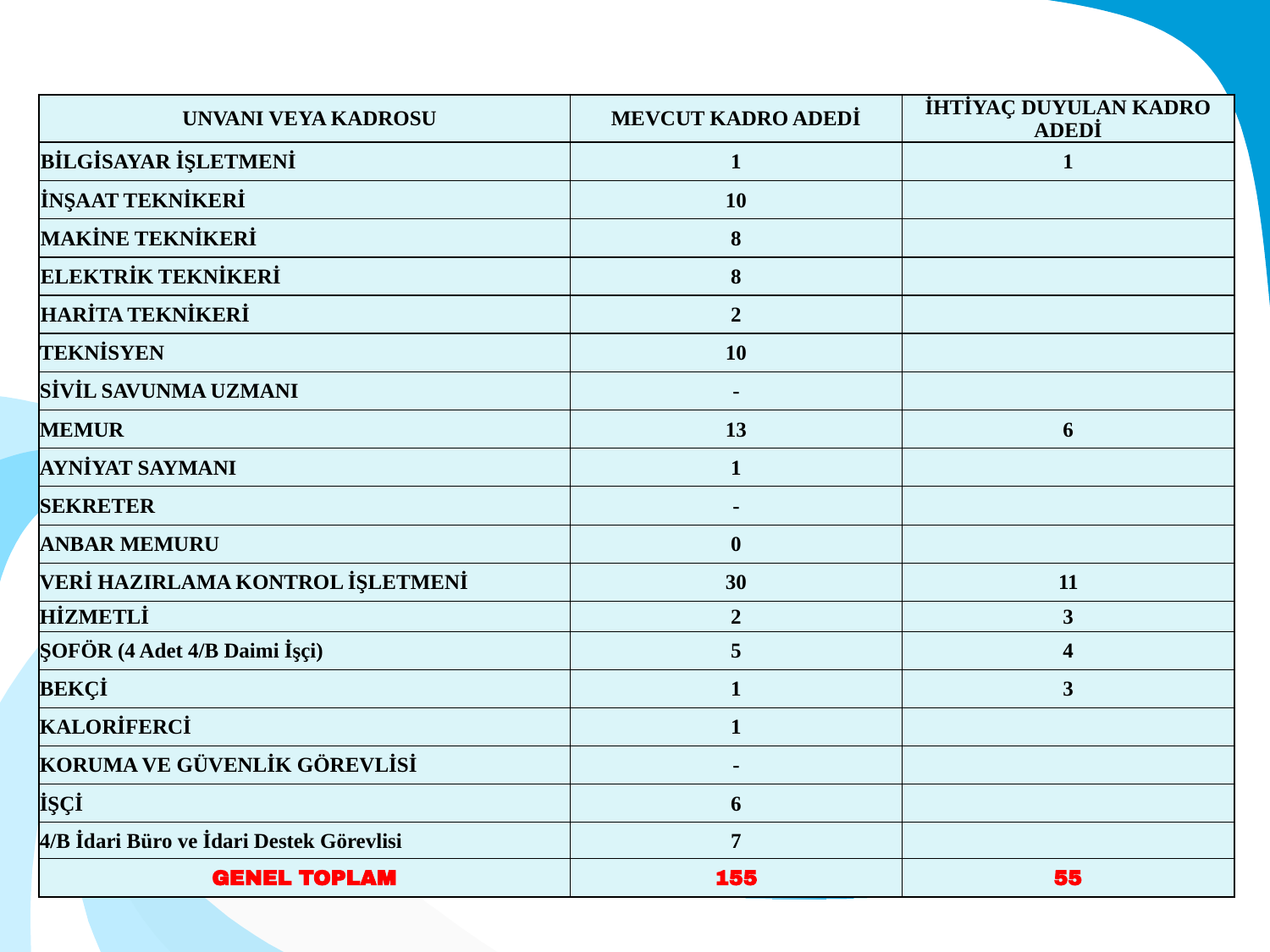

|  | UNVANI VEYA KADROSU | MEVCUT KADRO ADEDİ | İHTİYAÇ DUYULAN KADRO ADEDİ |  |  |
| --- | --- | --- | --- | --- | --- |
|  | BİLGİSAYAR İŞLETMENİ | 1 | 1 |  |  |
|  | İNŞAAT TEKNİKERİ | 10 |  |  |  |
|  | MAKİNE TEKNİKERİ | 8 |  |  |  |
|  | ELEKTRİK TEKNİKERİ | 8 |  |  |  |
|  | HARİTA TEKNİKERİ | 2 |  |  |  |
|  | TEKNİSYEN | 10 |  |  |  |
|  | SİVİL SAVUNMA UZMANI | - |  |  |  |
|  | MEMUR | 13 | 6 |  |  |
|  | AYNİYAT SAYMANI | 1 |  |  |  |
|  | SEKRETER | - |  |  |  |
|  | ANBAR MEMURU | 0 |  |  |  |
|  | VERİ HAZIRLAMA KONTROL İŞLETMENİ | 30 | 11 |  |  |
|  | HİZMETLİ | 2 | 3 |  |  |
|  | ŞOFÖR (4 Adet 4/B Daimi İşçi) | 5 | 4 |  |  |
|  | BEKÇİ | 1 | 3 |  |  |
|  | KALORİFERCİ | 1 |  |  |  |
|  | KORUMA VE GÜVENLİK GÖREVLİSİ | - |  |  |  |
|  | İŞÇİ | 6 |  |  |  |
|  | 4/B İdari Büro ve İdari Destek Görevlisi | 7 |  |  |  |
|  | GENEL TOPLAM | 155 | 55 |  |  |